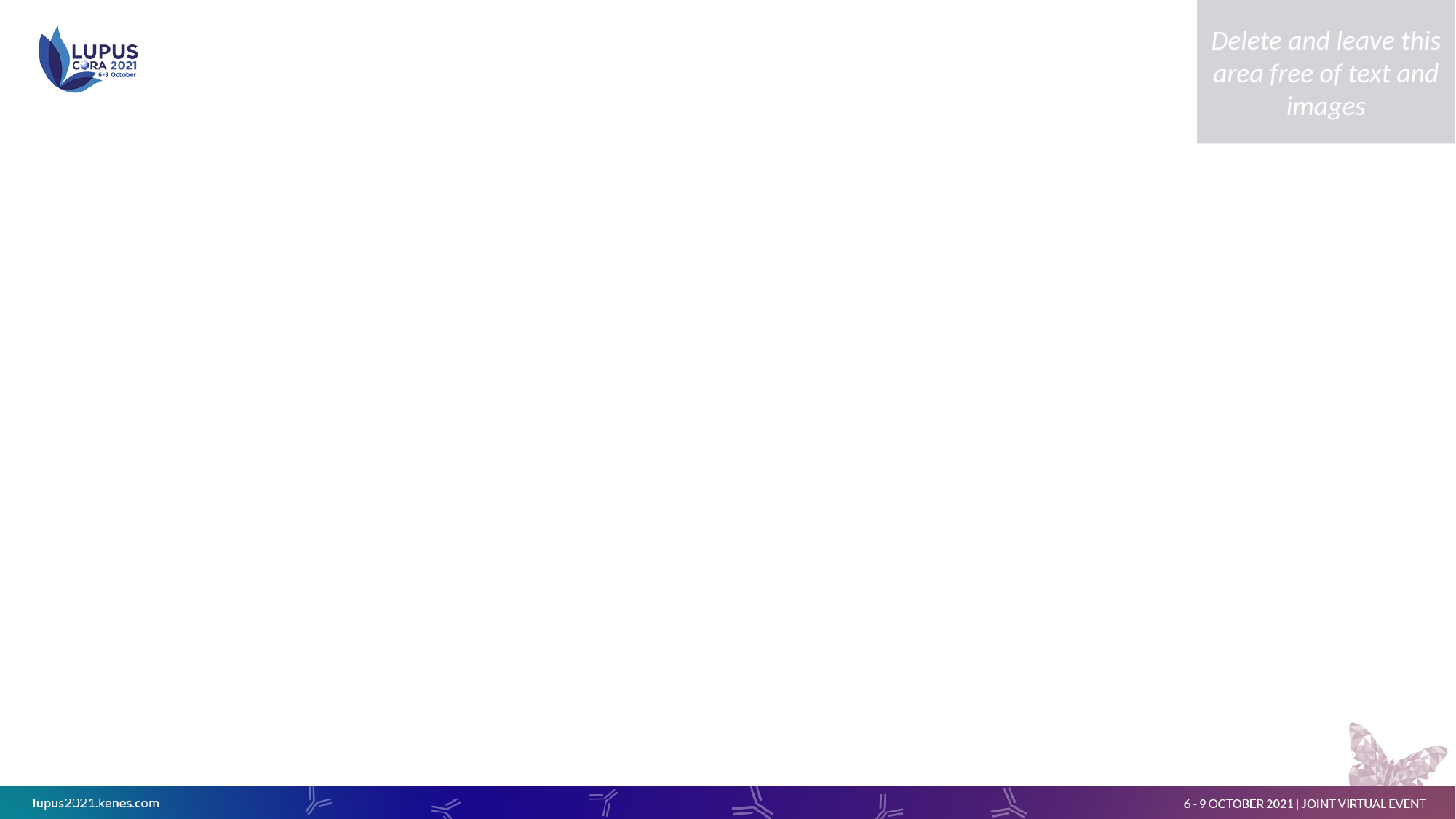

Delete and leave this area free of text and images
#